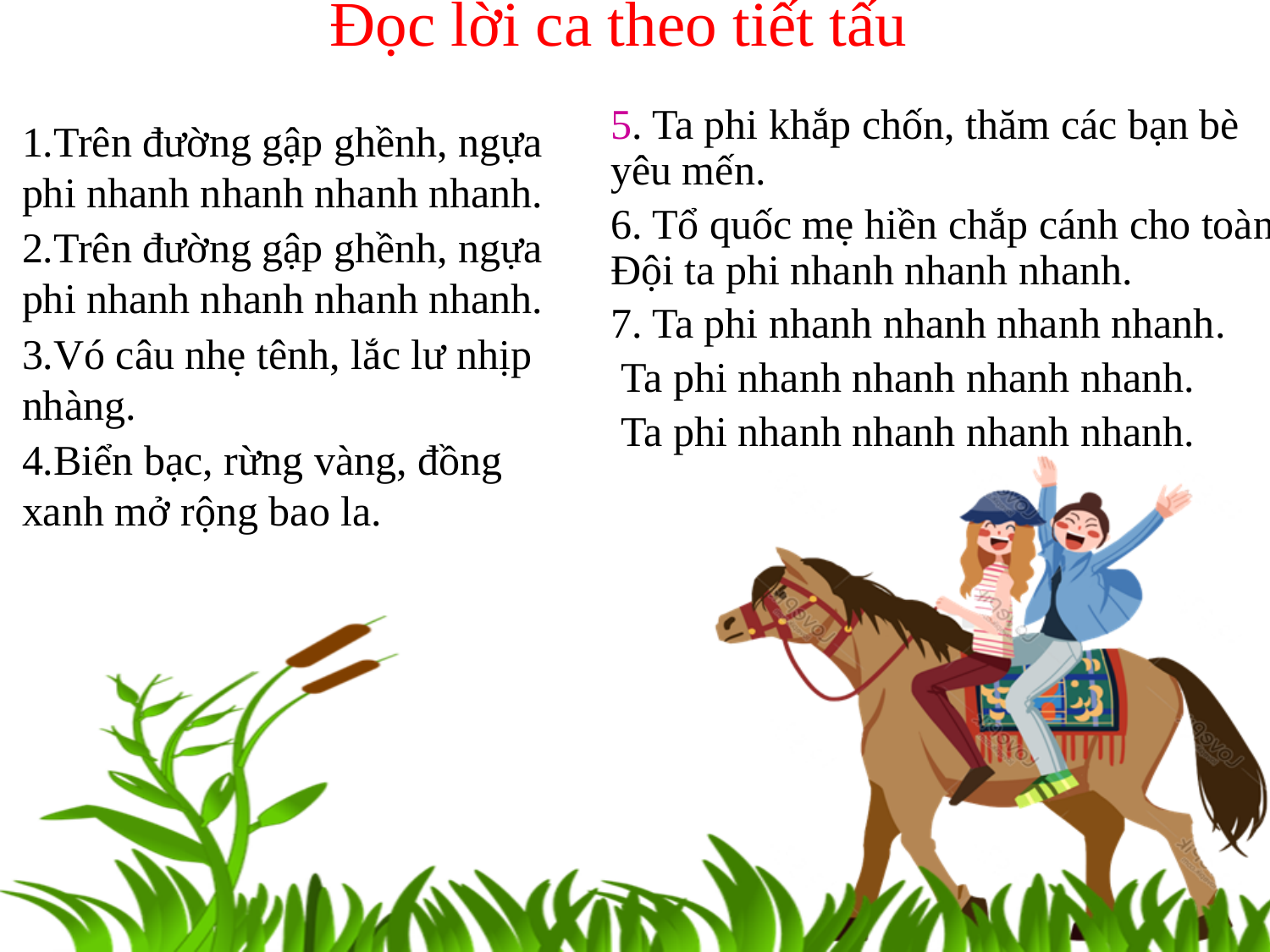

Đọc lời ca theo tiết tấu
5. Ta phi khắp chốn, thăm các bạn bè yêu mến.
6. Tổ quốc mẹ hiền chắp cánh cho toàn Đội ta phi nhanh nhanh nhanh.
7. Ta phi nhanh nhanh nhanh nhanh.
 Ta phi nhanh nhanh nhanh nhanh.
 Ta phi nhanh nhanh nhanh nhanh.

1.Trên đường gập ghềnh, ngựa phi nhanh nhanh nhanh nhanh.
2.Trên đường gập ghềnh, ngựa phi nhanh nhanh nhanh nhanh.
3.Vó câu nhẹ tênh, lắc lư nhịp nhàng.
4.Biển bạc, rừng vàng, đồng xanh mở rộng bao la.